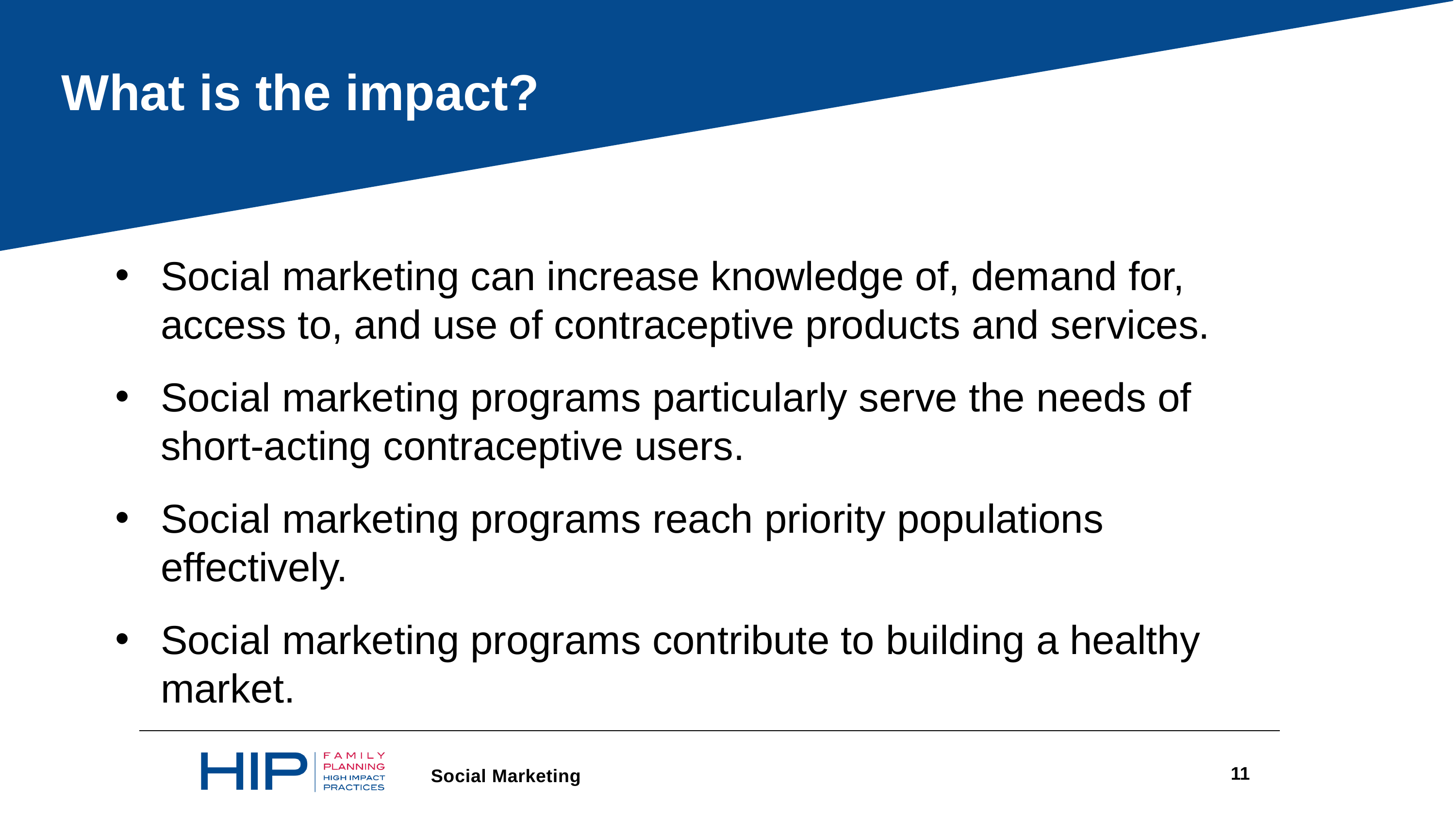

What is the impact?
Social marketing can increase knowledge of, demand for, access to, and use of contraceptive products and services.
Social marketing programs particularly serve the needs of short-acting contraceptive users.
Social marketing programs reach priority populations effectively.
Social marketing programs contribute to building a healthy market.
11